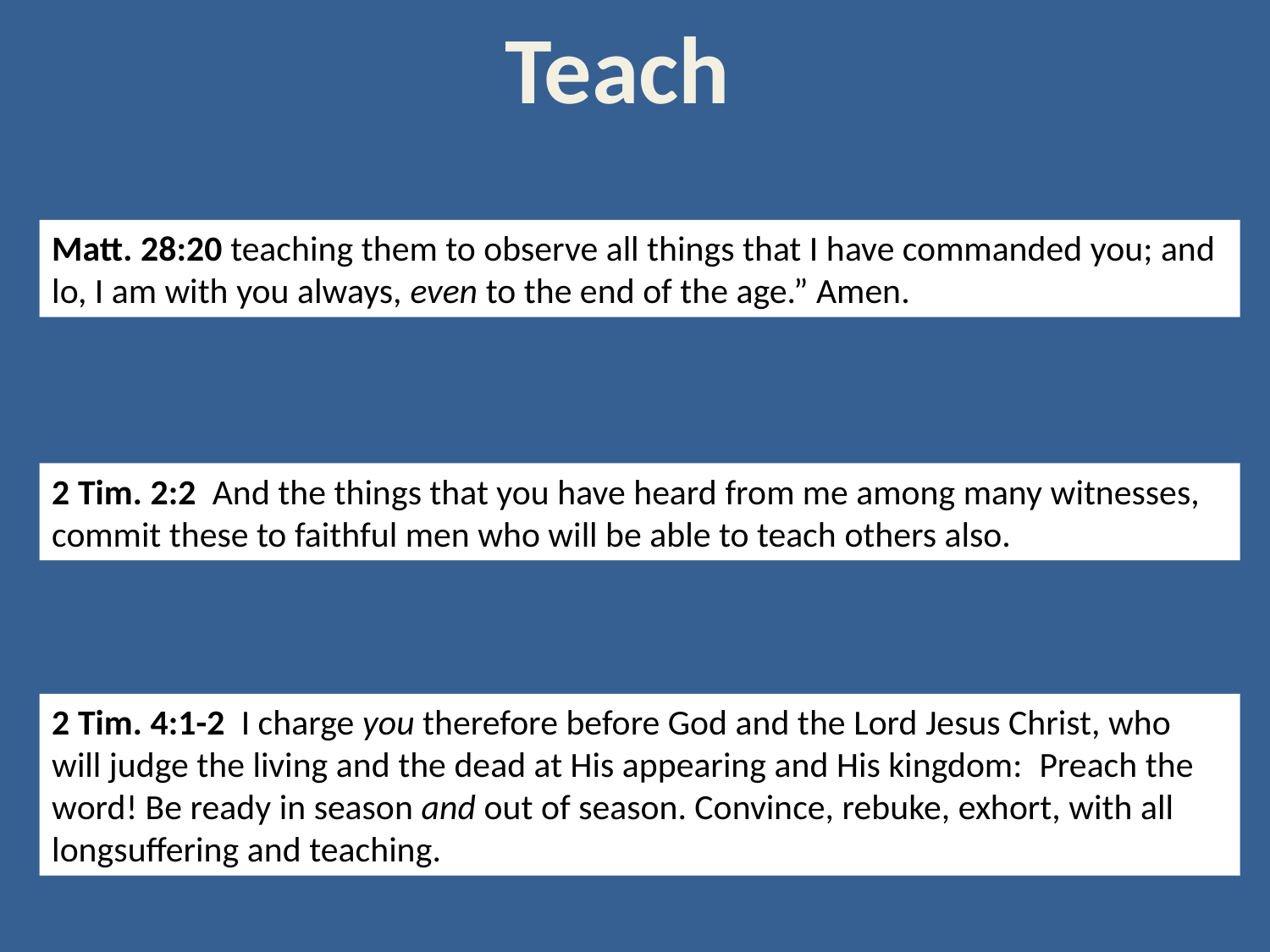

Teach
Matt. 28:20 teaching them to observe all things that I have commanded you; and lo, I am with you always, even to the end of the age.” Amen.
2 Tim. 2:2  And the things that you have heard from me among many witnesses, commit these to faithful men who will be able to teach others also.
2 Tim. 4:1-2  I charge you therefore before God and the Lord Jesus Christ, who will judge the living and the dead at His appearing and His kingdom:  Preach the word! Be ready in season and out of season. Convince, rebuke, exhort, with all longsuffering and teaching.